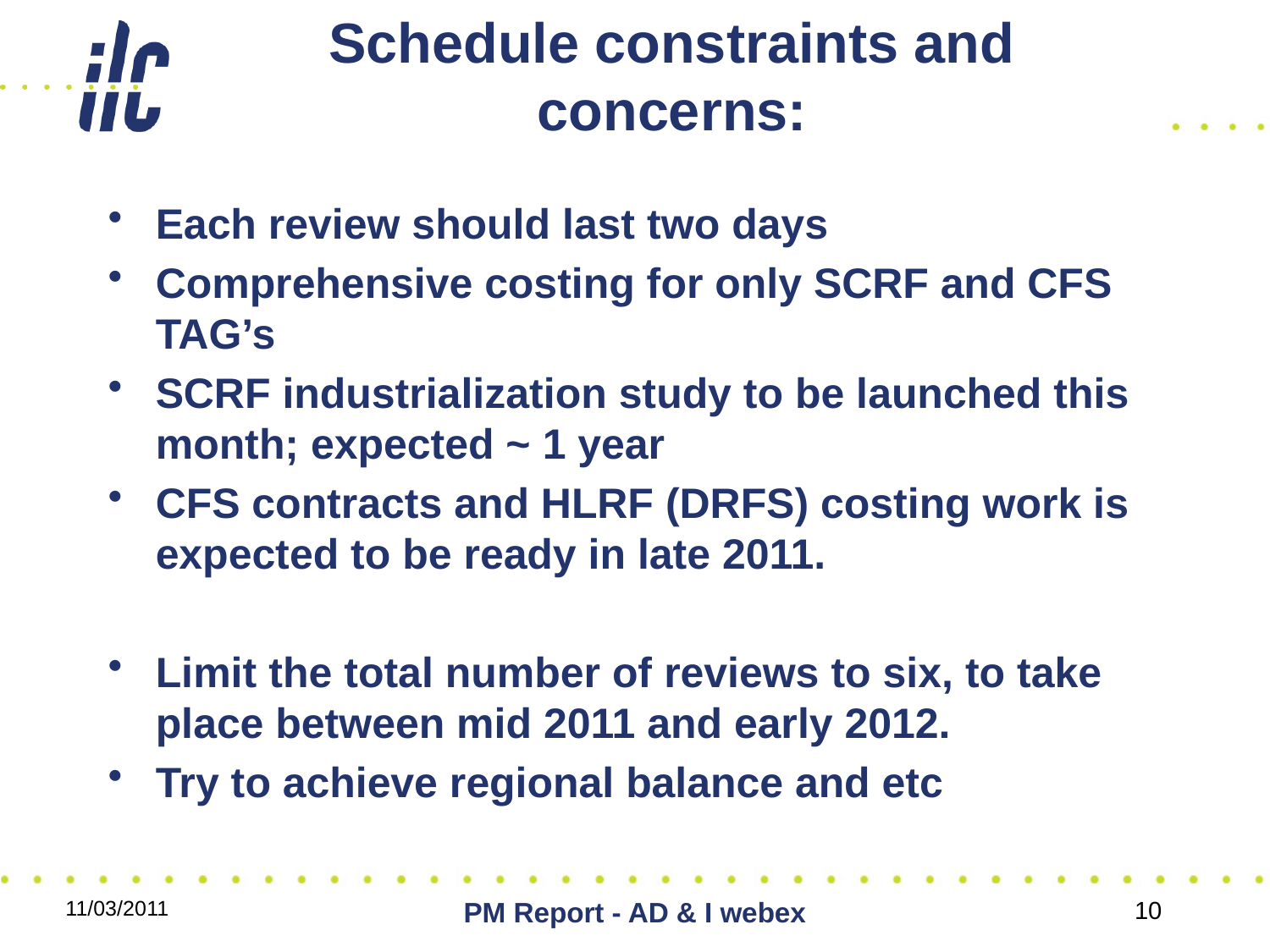

# Schedule constraints and concerns:
Each review should last two days
Comprehensive costing for only SCRF and CFS TAG’s
SCRF industrialization study to be launched this month; expected ~ 1 year
CFS contracts and HLRF (DRFS) costing work is expected to be ready in late 2011.

Limit the total number of reviews to six, to take place between mid 2011 and early 2012.
Try to achieve regional balance and etc
11/03/2011
PM Report - AD & I webex
10